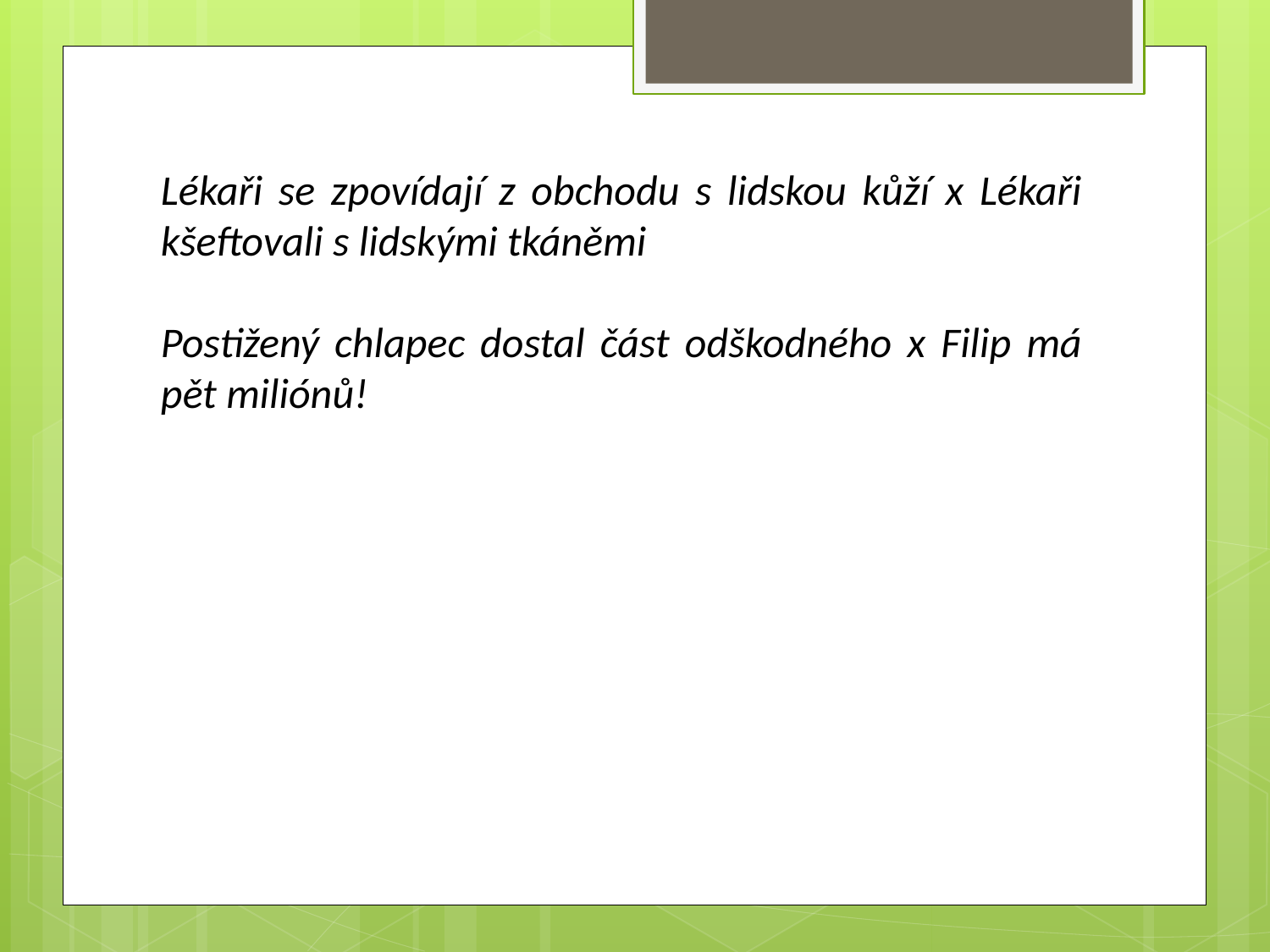

Lékaři se zpovídají z obchodu s lidskou kůží x Lékaři kšeftovali s lidskými tkáněmi

Postižený chlapec dostal část odškodného x Filip má pět miliónů!